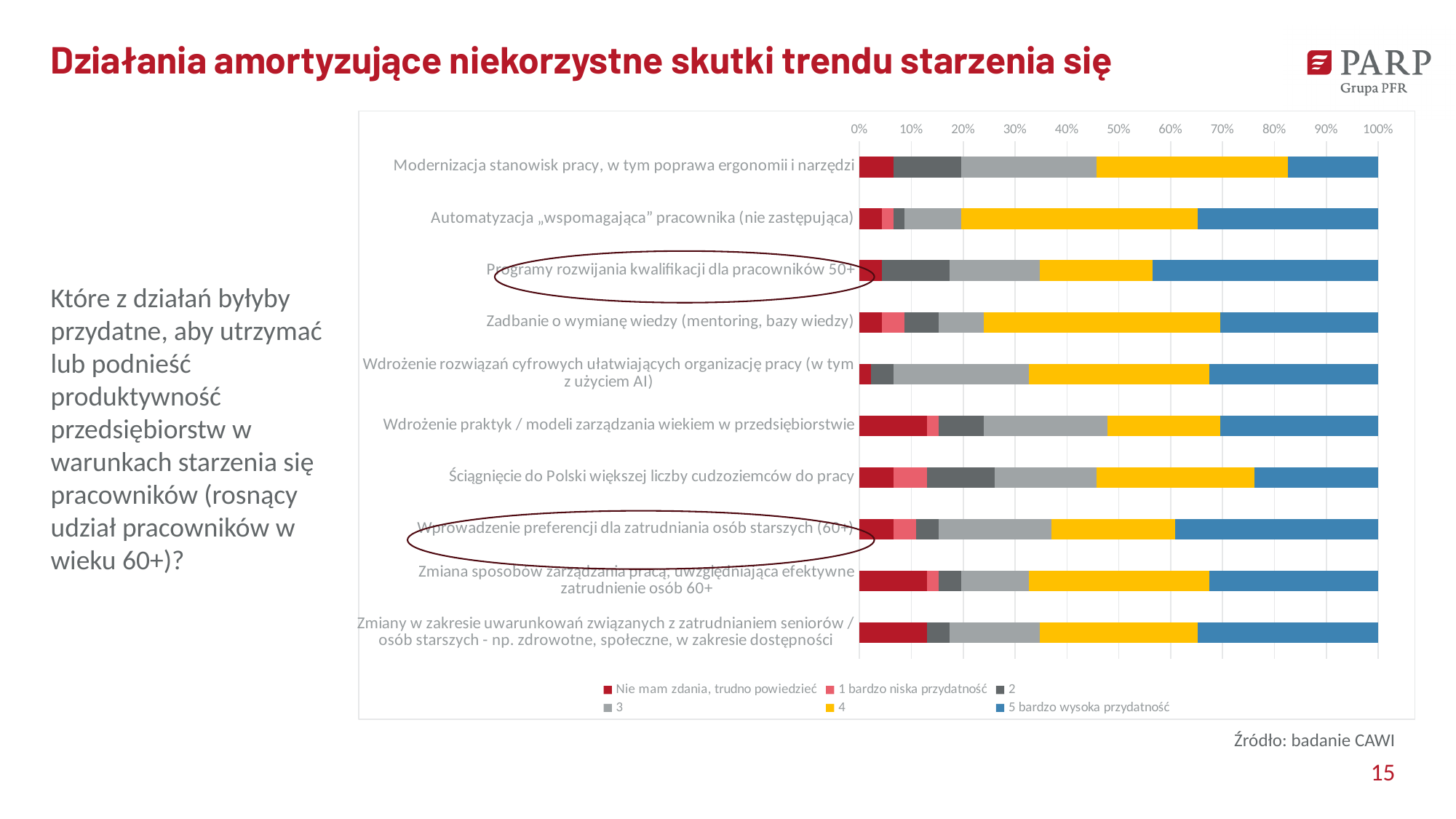

# Działania amortyzujące niekorzystne skutki trendu starzenia się

### Chart

| Category | Nie mam zdania, trudno powiedzieć | 1 bardzo niska przydatność | 2 | 3 | 4 | 5 bardzo wysoka przydatność |
|---|---|---|---|---|---|---|
| Modernizacja stanowisk pracy, w tym poprawa ergonomii i narzędzi | 0.06521739130434782 | 0.0 | 0.13043478260869565 | 0.2608695652173913 | 0.3695652173913043 | 0.17391304347826086 |
| Automatyzacja „wspomagająca” pracownika (nie zastępująca) | 0.043478260869565216 | 0.021739130434782608 | 0.021739130434782608 | 0.10869565217391304 | 0.45652173913043476 | 0.34782608695652173 |
| Programy rozwijania kwalifikacji dla pracowników 50+ | 0.043478260869565216 | 0.0 | 0.13043478260869565 | 0.17391304347826086 | 0.21739130434782608 | 0.43478260869565216 |
| Zadbanie o wymianę wiedzy (mentoring, bazy wiedzy) | 0.043478260869565216 | 0.043478260869565216 | 0.06521739130434782 | 0.08695652173913043 | 0.45652173913043476 | 0.30434782608695654 |
| Wdrożenie rozwiązań cyfrowych ułatwiających organizację pracy (w tym z użyciem AI) | 0.021739130434782608 | 0.0 | 0.043478260869565216 | 0.2608695652173913 | 0.34782608695652173 | 0.32608695652173914 |
|  Wdrożenie praktyk / modeli zarządzania wiekiem w przedsiębiorstwie | 0.13043478260869565 | 0.021739130434782608 | 0.08695652173913043 | 0.2391304347826087 | 0.21739130434782608 | 0.30434782608695654 |
| Ściągnięcie do Polski większej liczby cudzoziemców do pracy | 0.06521739130434782 | 0.06521739130434782 | 0.13043478260869565 | 0.1956521739130435 | 0.30434782608695654 | 0.2391304347826087 |
| Wprowadzenie preferencji dla zatrudniania osób starszych (60+) | 0.06521739130434782 | 0.043478260869565216 | 0.043478260869565216 | 0.21739130434782608 | 0.2391304347826087 | 0.391304347826087 |
| Zmiana sposobów zarządzania pracą, uwzględniająca efektywne zatrudnienie osób 60+ | 0.13043478260869565 | 0.021739130434782608 | 0.043478260869565216 | 0.13043478260869565 | 0.34782608695652173 | 0.32608695652173914 |
| Zmiany w zakresie uwarunkowań związanych z zatrudnianiem seniorów / osób starszych - np. zdrowotne, społeczne, w zakresie dostępności | 0.13043478260869565 | 0.0 | 0.043478260869565216 | 0.17391304347826086 | 0.30434782608695654 | 0.34782608695652173 |
Które z działań byłyby przydatne, aby utrzymać lub podnieść produktywność przedsiębiorstw w warunkach starzenia się pracowników (rosnący udział pracowników w wieku 60+)?

Źródło: badanie CAWI